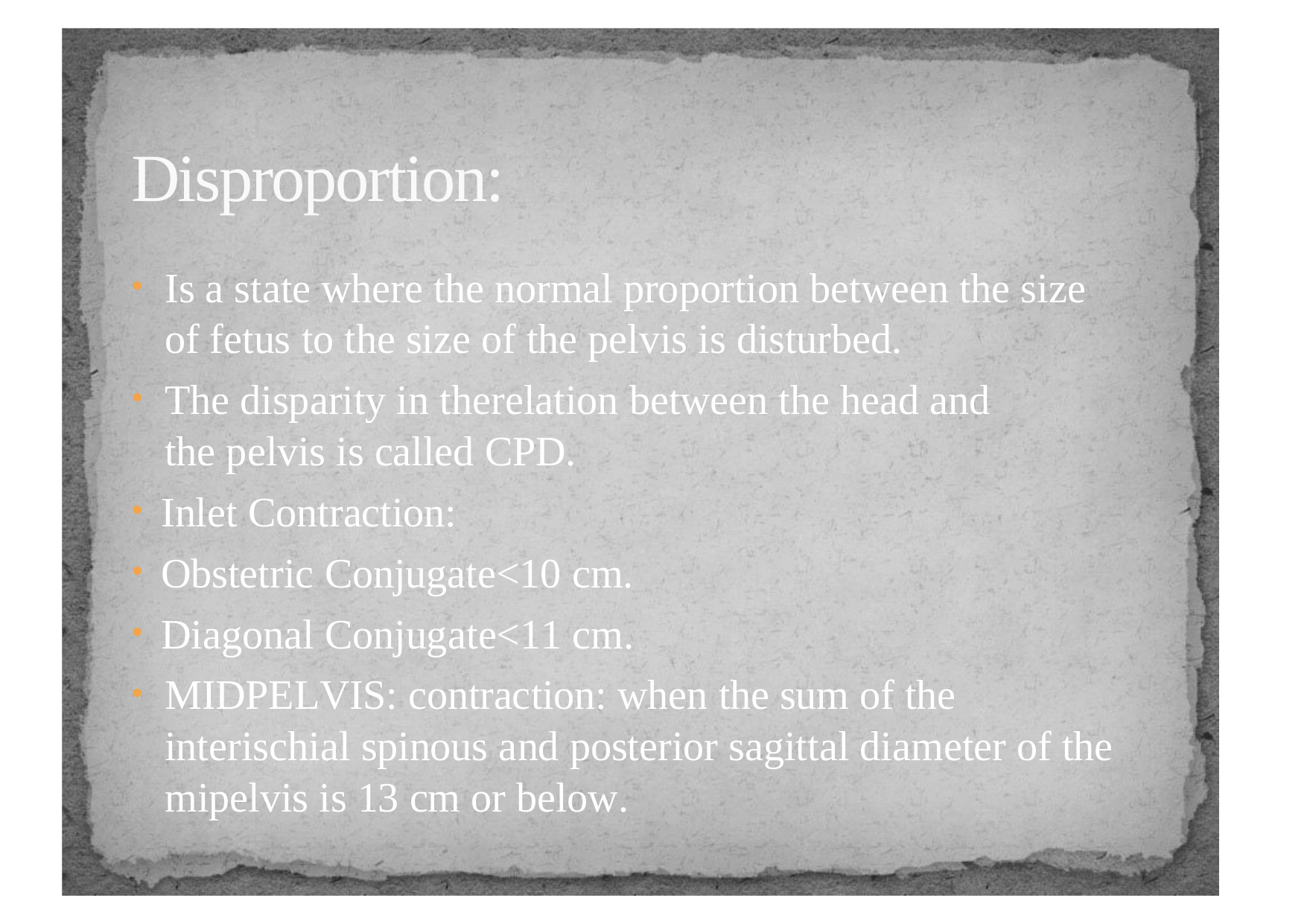

Loading…

# Disproportion:
Is a state where the normal proportion between the size of fetus to the size of the pelvis is disturbed.
The disparity in therelation between the head and the pelvis is called CPD.
Inlet Contraction:
Obstetric Conjugate<10 cm.
Diagonal Conjugate<11 cm.
MIDPELVIS: contraction: when the sum of the interischial spinous and posterior sagittal diameter of the mipelvis is 13 cm or below.